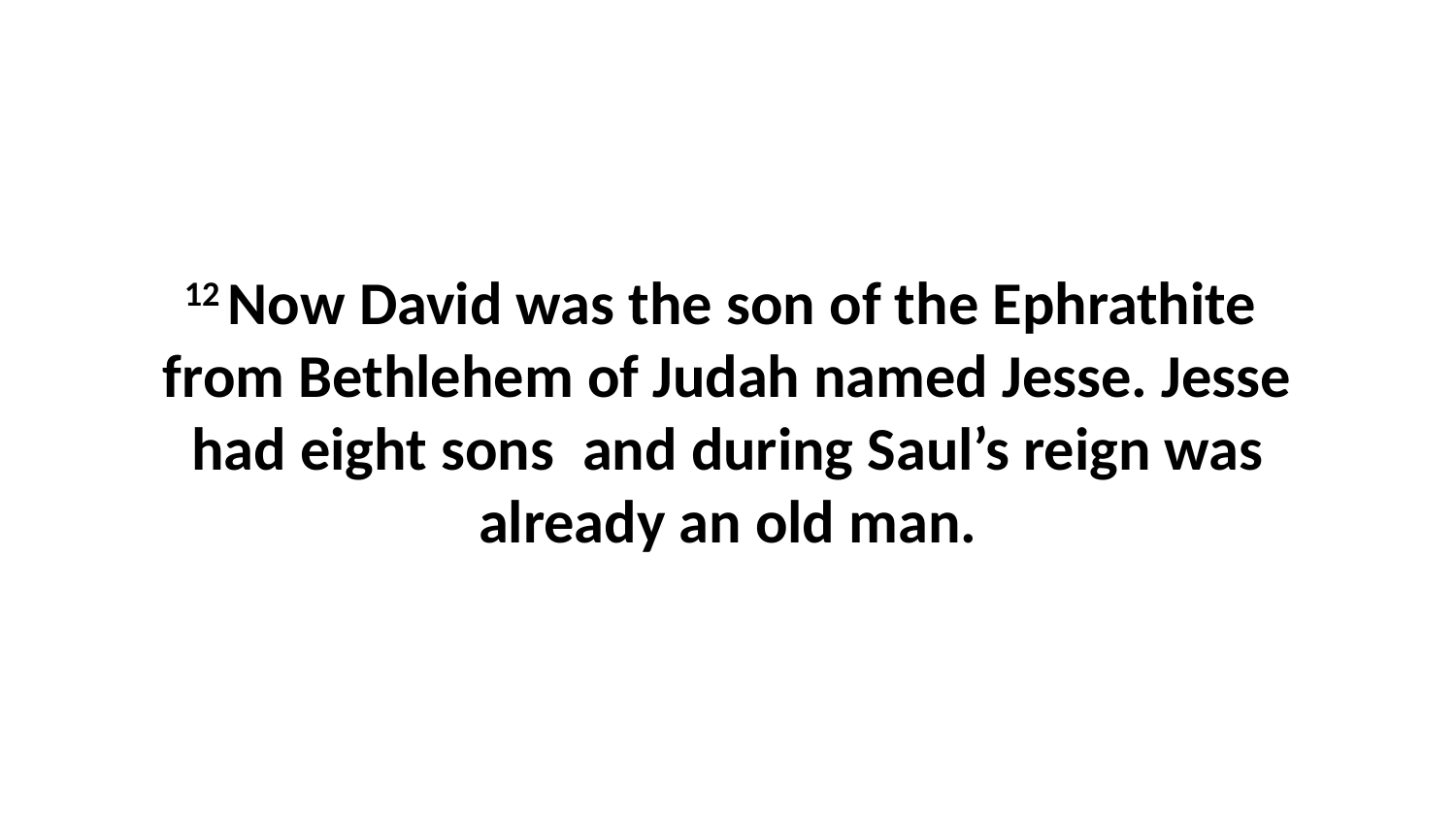

12 Now David was the son of the Ephrathite  from Bethlehem of Judah named Jesse. Jesse had eight sons  and during Saul’s reign was already an old man.